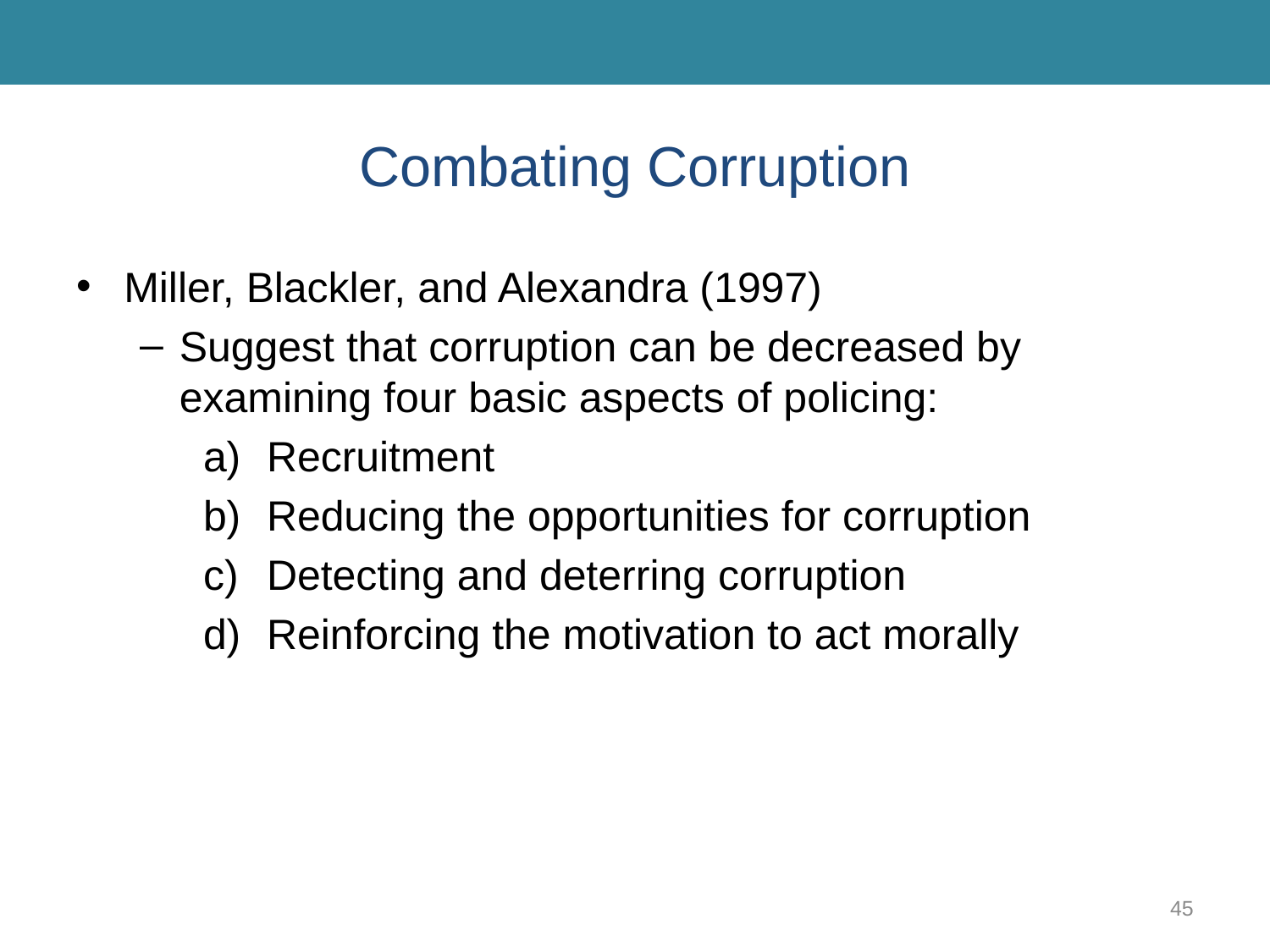

# Combating Corruption
Miller, Blackler, and Alexandra (1997)
Suggest that corruption can be decreased by examining four basic aspects of policing:
Recruitment
Reducing the opportunities for corruption
Detecting and deterring corruption
Reinforcing the motivation to act morally
45